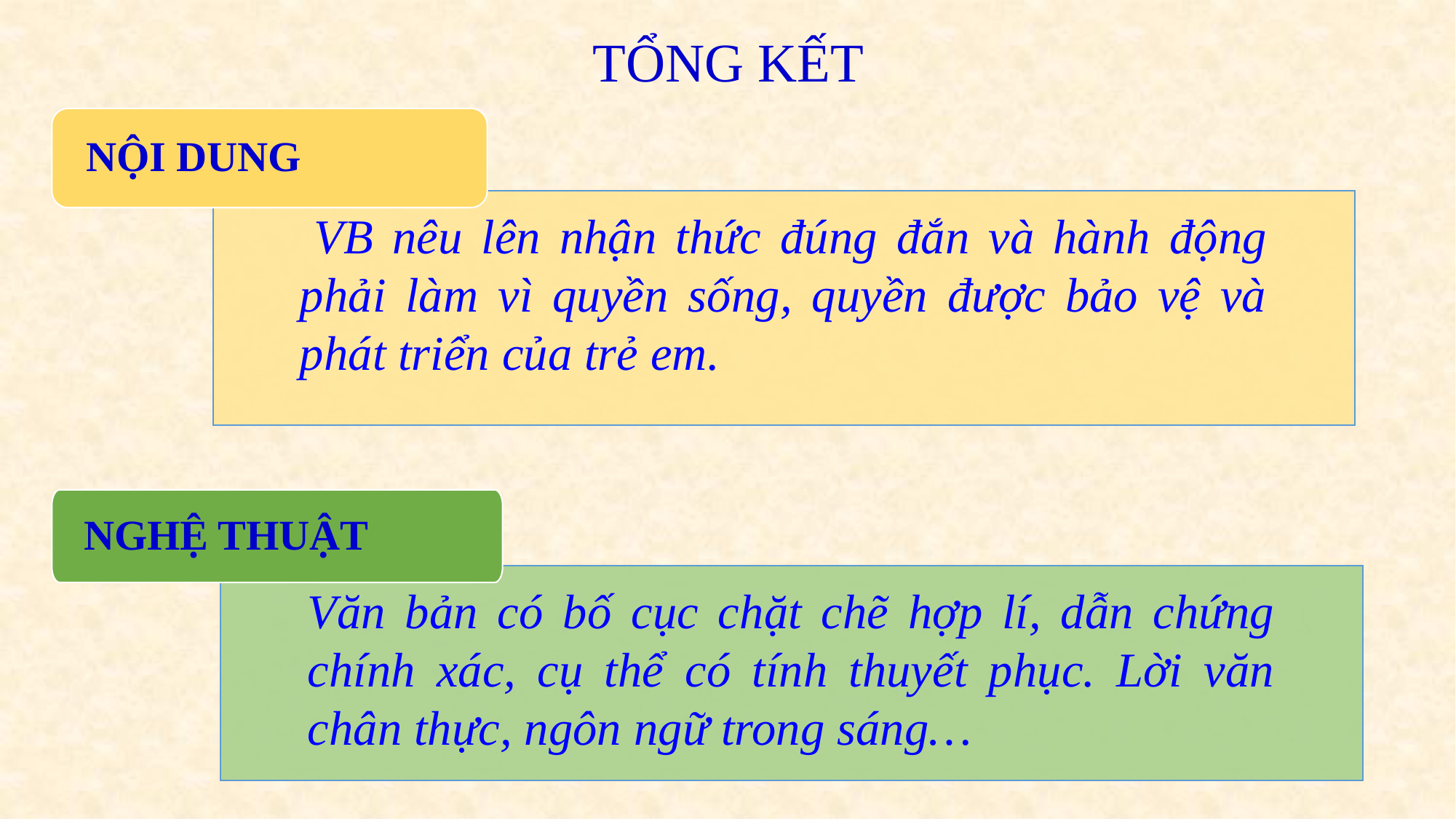

TỔNG KẾT
NỘI DUNG

 VB nêu lên nhận thức đúng đắn và hành động phải làm vì quyền sống, quyền được bảo vệ và phát triển của trẻ em.

NGHỆ THUẬT
Văn bản có bố cục chặt chẽ hợp lí, dẫn chứng chính xác, cụ thể có tính thuyết phục. Lời văn chân thực, ngôn ngữ trong sáng…